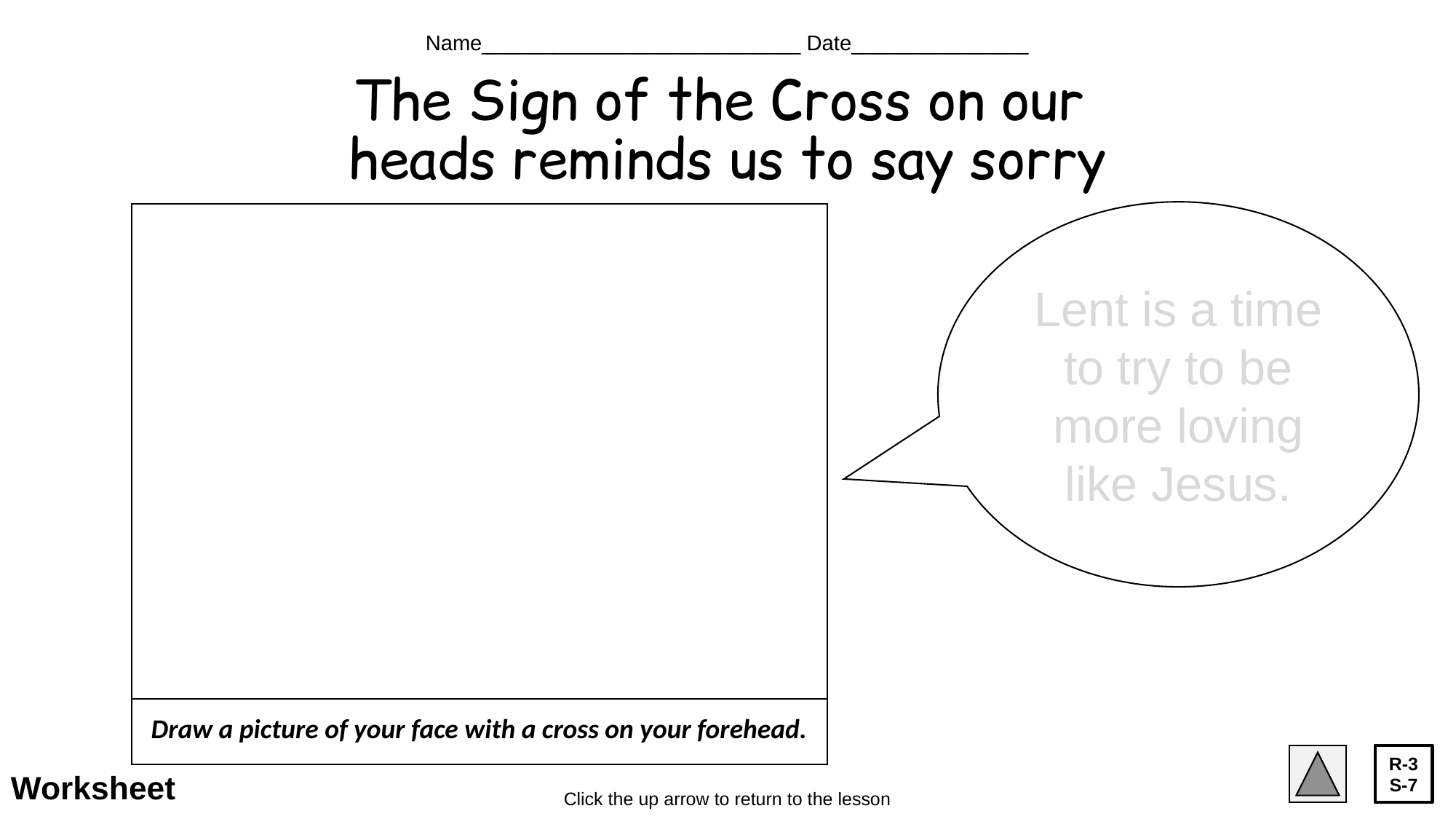

Name___________________________ Date_______________
# The Sign of the Cross on our heads reminds us to say sorry
Lent is a time to try to be more loving like Jesus.
|  |
| --- |
| Draw a picture of your face with a cross on your forehead. |

R-3
S-7
Worksheet
Click the up arrow to return to the lesson